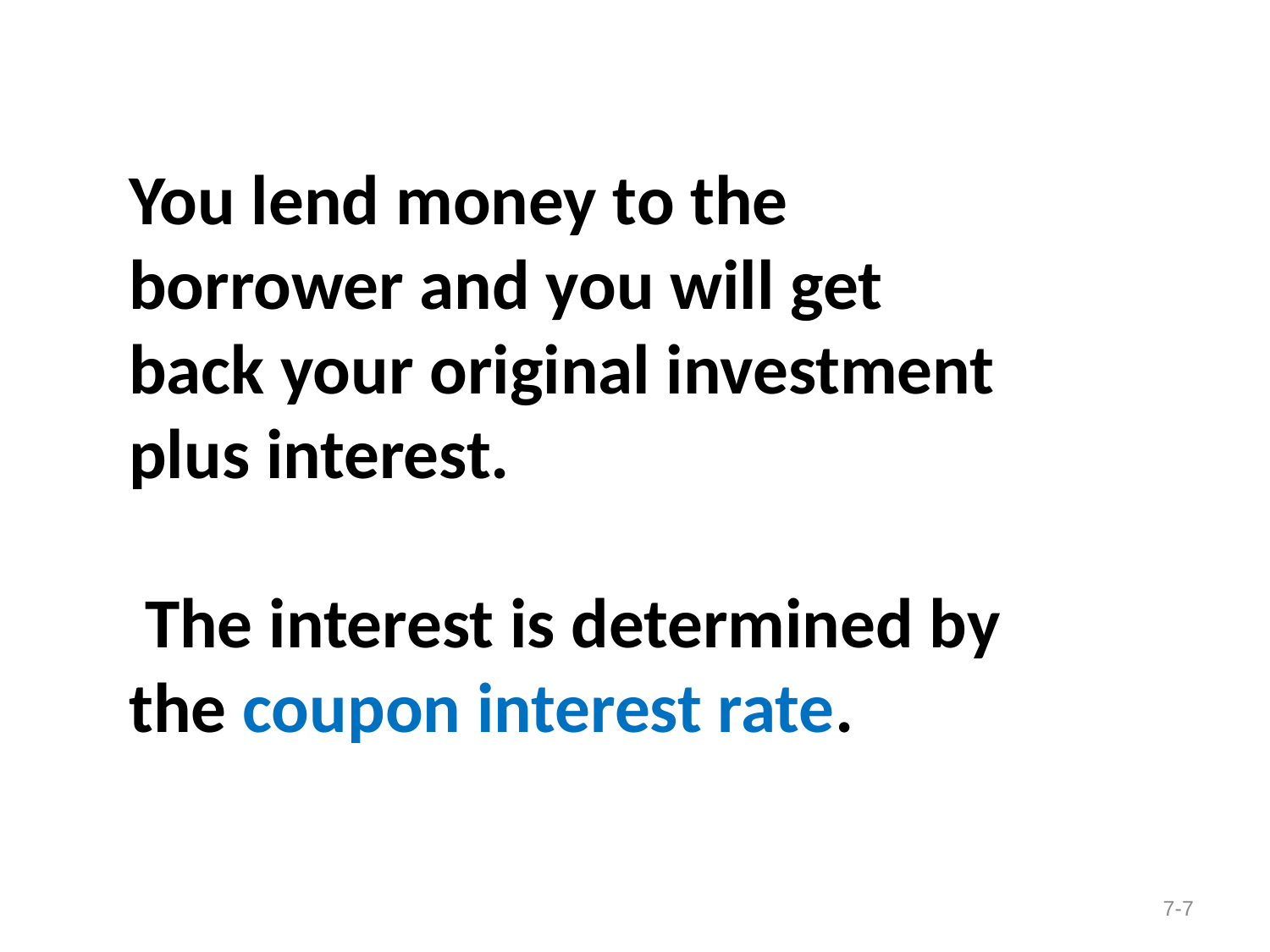

You lend money to the borrower and you will get back your original investment plus interest.

 The interest is determined by the coupon interest rate.
7-7